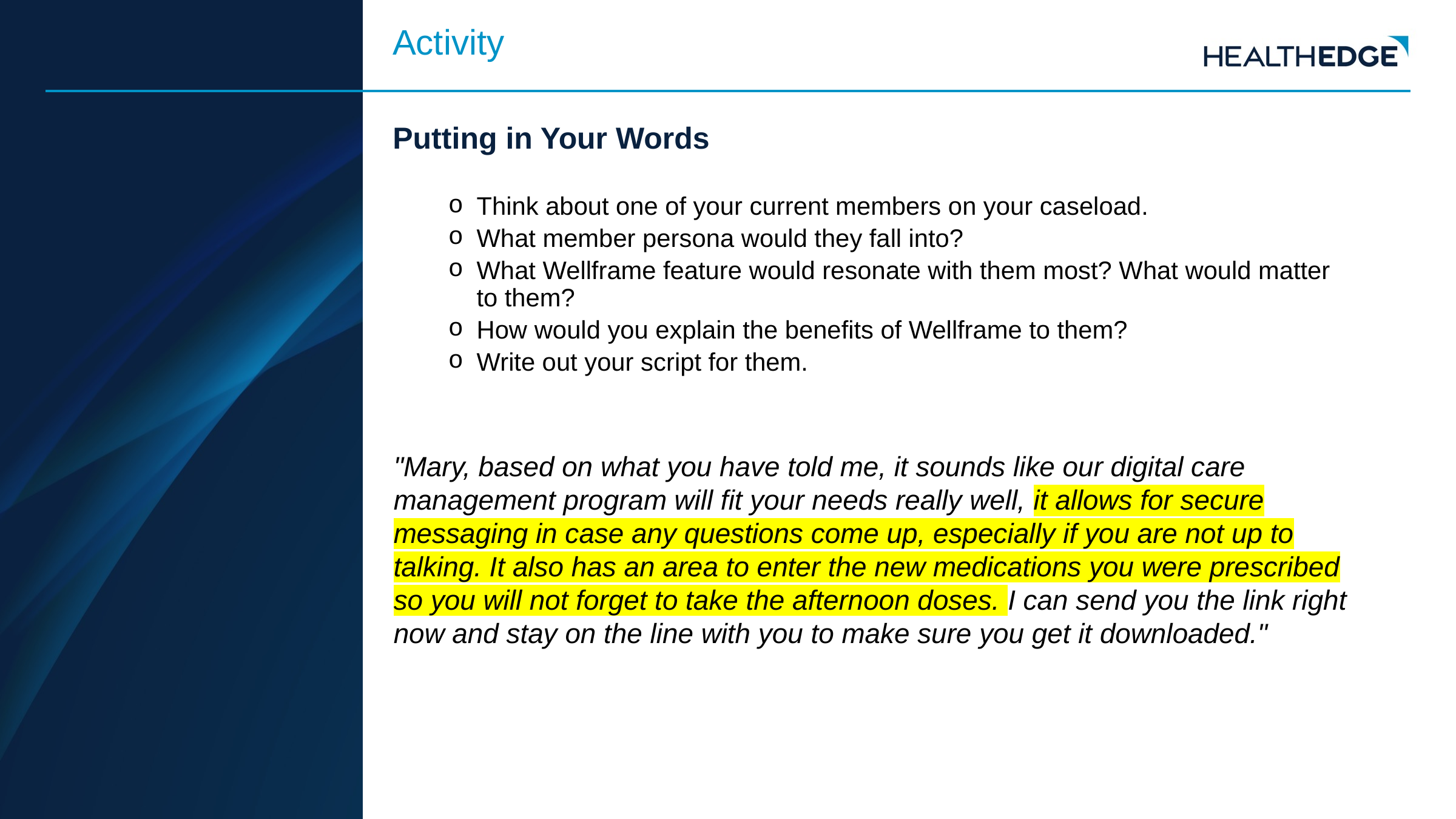

Activity
Putting in Your Words
Think about one of your current members on your caseload.
What member persona would they fall into?
What Wellframe feature would resonate with them most? What would matter to them?
How would you explain the benefits of Wellframe to them?
Write out your script for them.

"Mary, based on what you have told me, it sounds like our digital care management program will fit your needs really well, it allows for secure messaging in case any questions come up, especially if you are not up to talking. It also has an area to enter the new medications you were prescribed so you will not forget to take the afternoon doses. I can send you the link right now and stay on the line with you to make sure you get it downloaded."